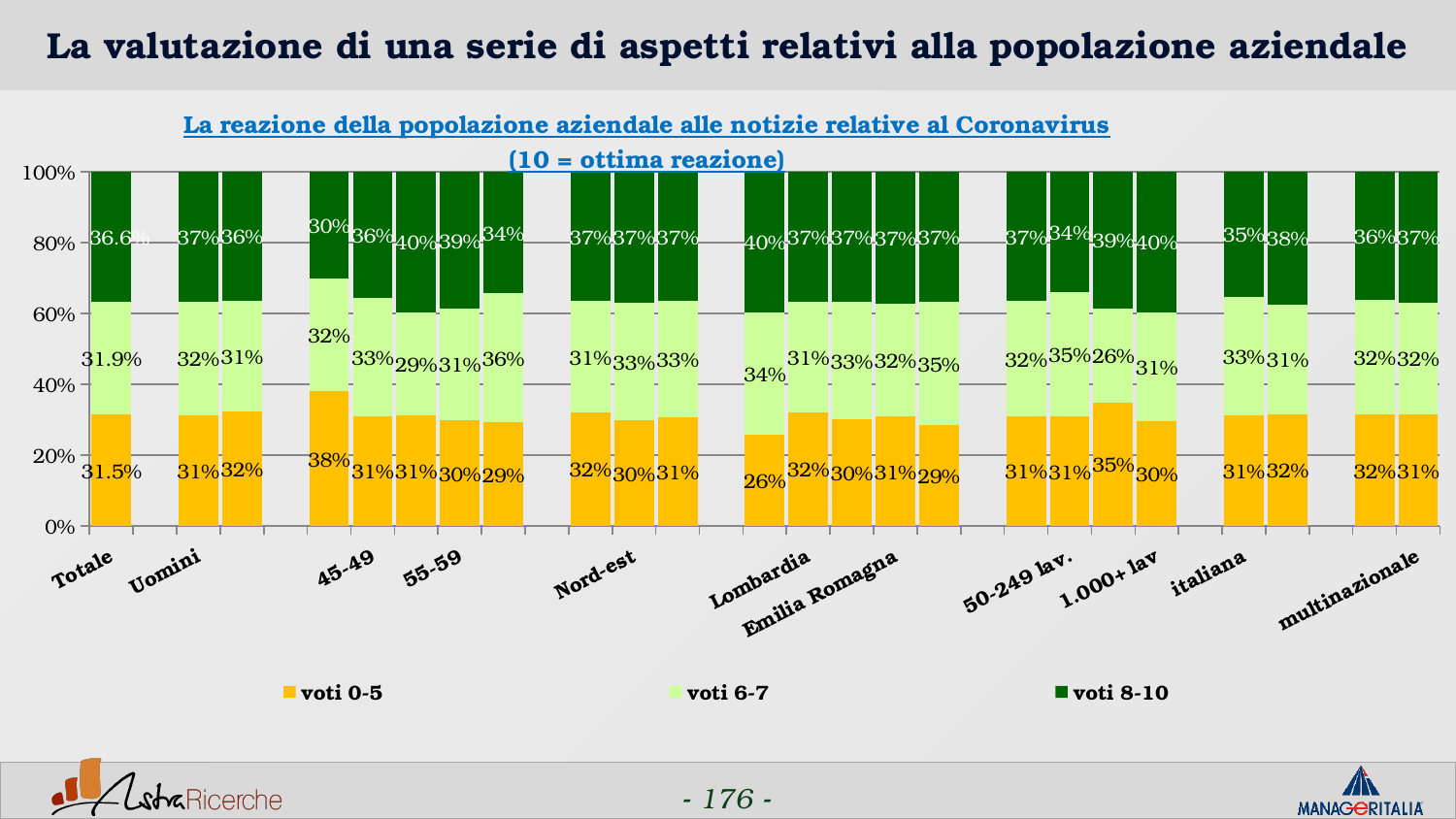

# La valutazione di una serie di aspetti relativi alla popolazione aziendale

### Chart: La reazione della popolazione aziendale alle notizie relative al Coronavirus (10 = ottima reazione)

| Category | voti 0-5 | voti 6-7 | voti 8-10 |
|---|---|---|---|
| Totale | 0.3147 | 0.3189 | 0.3664 |
|  | None | None | None |
| Uomini | 0.3128 | 0.3204 | 0.3669 |
| Donne | 0.3234 | 0.3123 | 0.3643 |
|  | None | None | None |
| <44 | 0.38020000000000004 | 0.3177 | 0.30210000000000004 |
| 45-49 | 0.31010000000000004 | 0.3345 | 0.3554 |
| 50-54 | 0.31120000000000003 | 0.2922 | 0.3967 |
| 55-59 | 0.29969999999999997 | 0.31370000000000003 | 0.38659999999999994 |
| 60+ | 0.2923 | 0.3641 | 0.3436 |
|  | None | None | None |
| Nord-ovest | 0.32170000000000004 | 0.3132 | 0.3652 |
| Nord-est | 0.2974 | 0.3319 | 0.37070000000000003 |
| Centro/Sud | 0.3063 | 0.3284 | 0.3653 |
|  | None | None | None |
| Piemonte | 0.2586 | 0.3448 | 0.39659999999999995 |
| Lombardia | 0.3218 | 0.3102 | 0.36810000000000004 |
| Veneto | 0.3019 | 0.33020000000000005 | 0.3679 |
| Emilia Romagna | 0.3085 | 0.3191 | 0.37229999999999996 |
| Lazio | 0.2857 | 0.34590000000000004 | 0.36840000000000006 |
|  | None | None | None |
| 1-50 lav. | 0.31079999999999997 | 0.3235 | 0.36579999999999996 |
| 50-249 lav. | 0.3085 | 0.35109999999999997 | 0.3404 |
| 250-999 lav. | 0.3493 | 0.2647 | 0.386 |
| 1.000+ lav | 0.2954 | 0.308 | 0.39659999999999995 |
|  | None | None | None |
| italiana | 0.3127 | 0.3333 | 0.354 |
| estera | 0.31629999999999997 | 0.3078 | 0.3759 |
|  | None | None | None |
| nazionale | 0.3154 | 0.3234 | 0.3613 |
| multinazionale | 0.3144 | 0.3165 | 0.3691 |